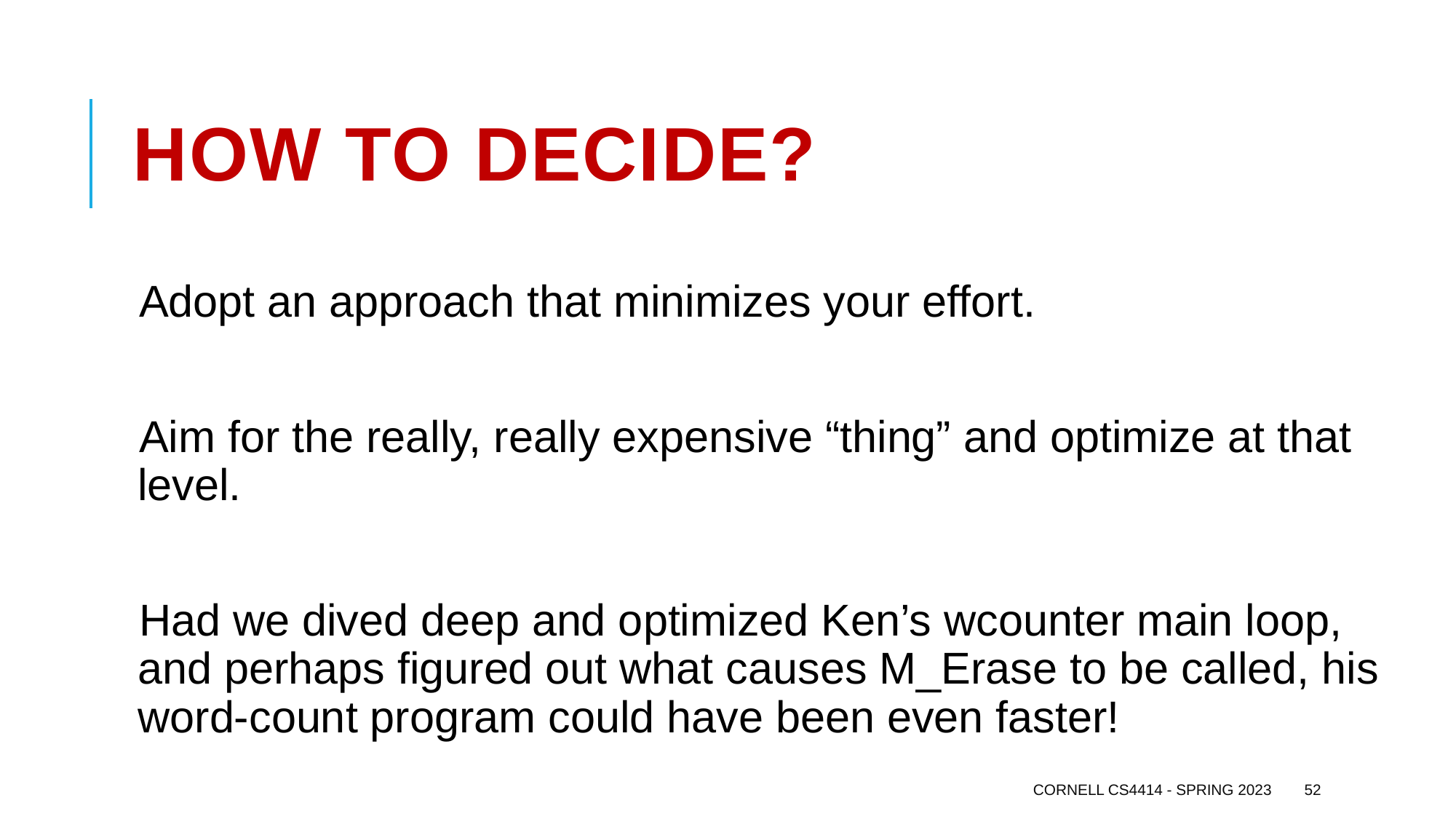

# How to decide?
Adopt an approach that minimizes your effort.

Aim for the really, really expensive “thing” and optimize at that level.

Had we dived deep and optimized Ken’s wcounter main loop, and perhaps figured out what causes M_Erase to be called, his word-count program could have been even faster!
Cornell CS4414 - Spring 2023
52